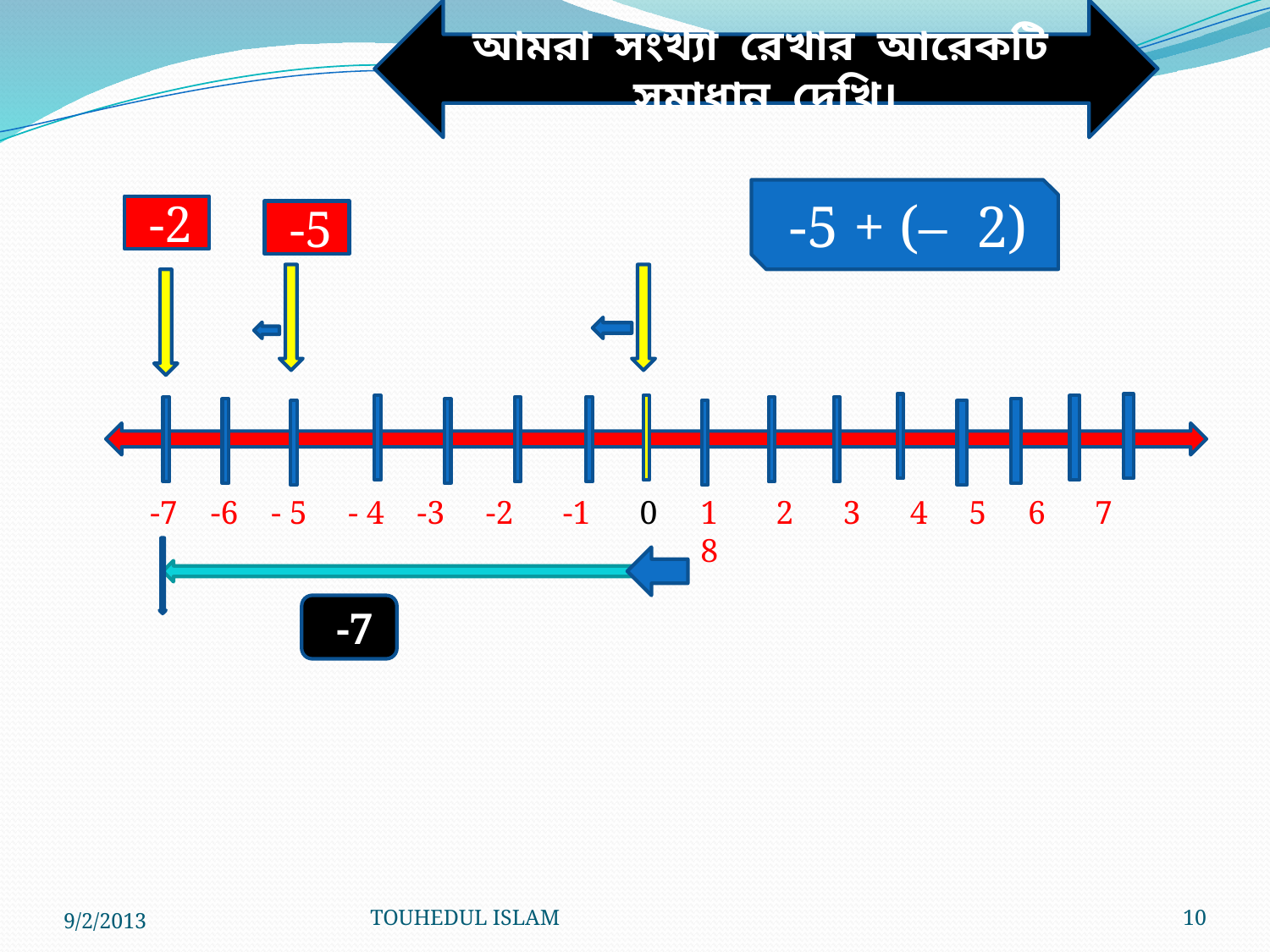

আমরা  সংখ্যা  রেখার  আরেকটি  সমাধান  দেখি।

 -5 + (–  2)
 -2
 -5

-7    -6    - 5     - 4    -3     -2      -1
0
1       2      3      4     5     6      7     8

 -7
9/2/2013
TOUHEDUL ISLAM
10